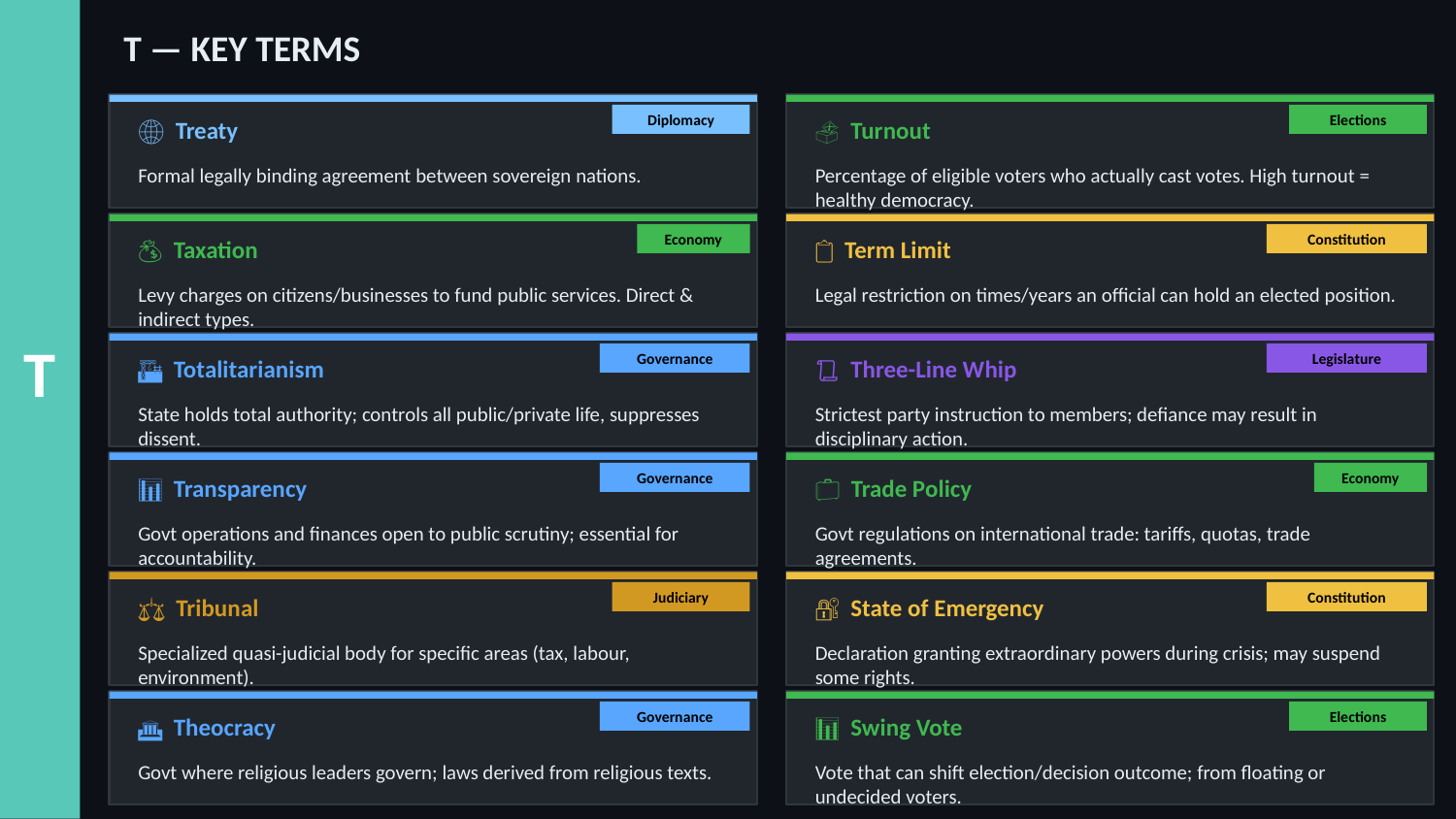

T — KEY TERMS

Diplomacy

Elections
🌐  Treaty
🗳️  Turnout
Formal legally binding agreement between sovereign nations.
Percentage of eligible voters who actually cast votes. High turnout = healthy democracy.

Economy

Constitution
💰  Taxation
📋  Term Limit
T
Levy charges on citizens/businesses to fund public services. Direct & indirect types.
Legal restriction on times/years an official can hold an elected position.

Governance

Legislature
🏗️  Totalitarianism
📜  Three-Line Whip
State holds total authority; controls all public/private life, suppresses dissent.
Strictest party instruction to members; defiance may result in disciplinary action.

Governance

Economy
📊  Transparency
💼  Trade Policy
Govt operations and finances open to public scrutiny; essential for accountability.
Govt regulations on international trade: tariffs, quotas, trade agreements.

Judiciary

Constitution
⚖️  Tribunal
🔐  State of Emergency
Specialized quasi-judicial body for specific areas (tax, labour, environment).
Declaration granting extraordinary powers during crisis; may suspend some rights.

Governance

Elections
🏛️  Theocracy
📊  Swing Vote
Govt where religious leaders govern; laws derived from religious texts.
Vote that can shift election/decision outcome; from floating or undecided voters.